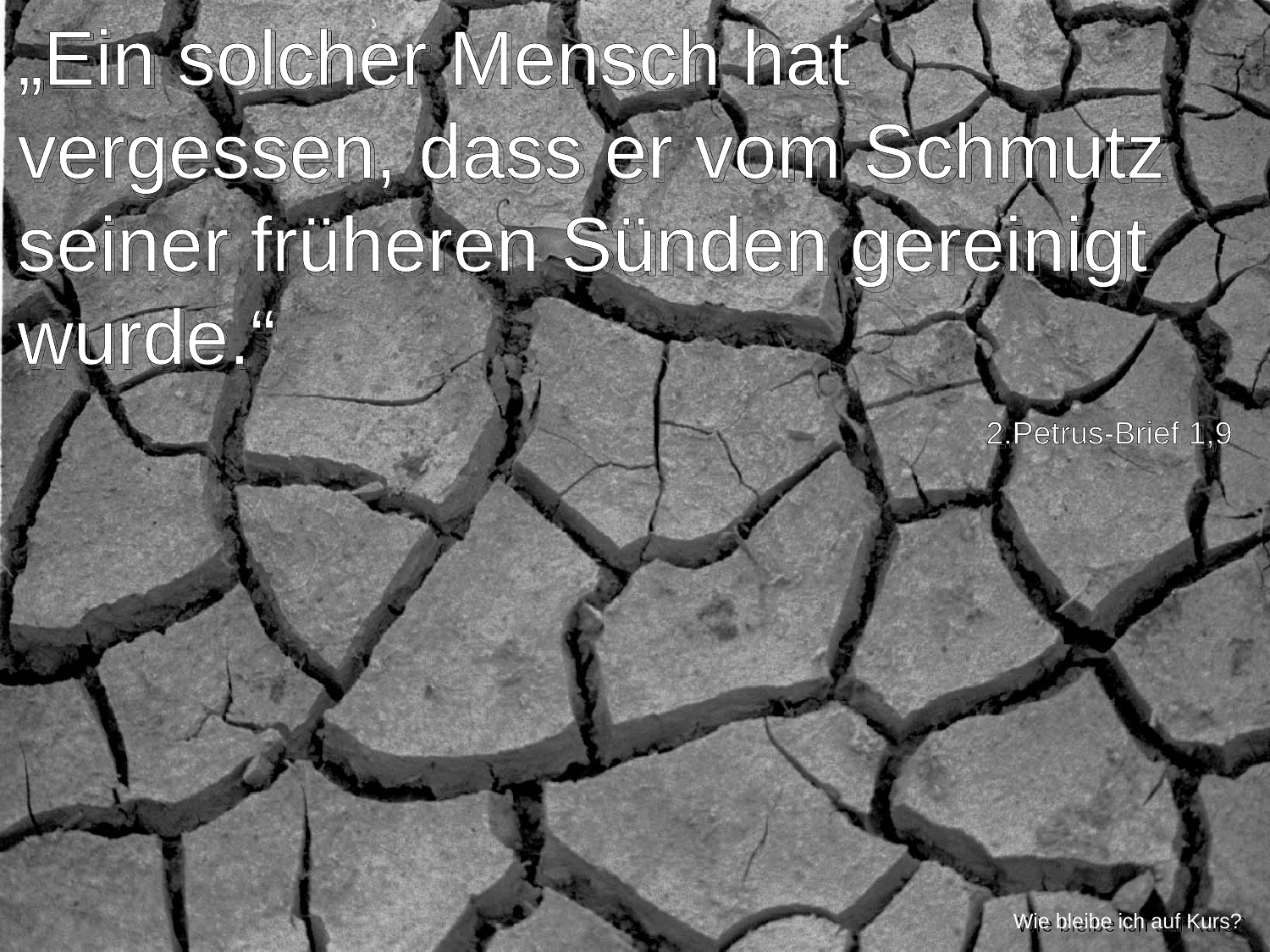

„Ein solcher Mensch hat vergessen, dass er vom Schmutz seiner früheren Sünden gereinigt wurde.“
2.Petrus-Brief 1,9
Wie bleibe ich auf Kurs?